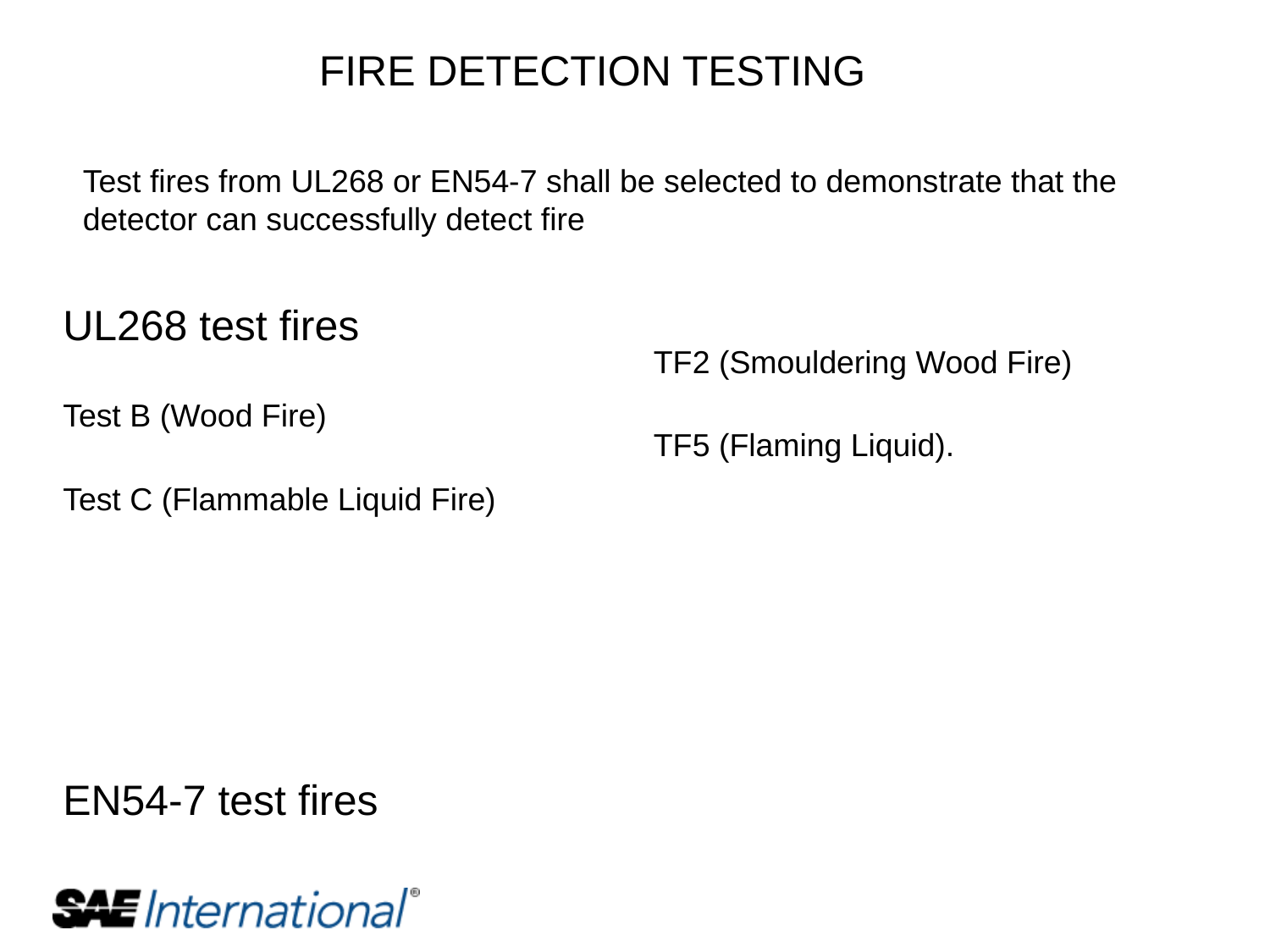

FIRE DETECTION TESTING
Test fires from UL268 or EN54-7 shall be selected to demonstrate that the detector can successfully detect fire
UL268 test fires

Test B (Wood Fire)

Test C (Flammable Liquid Fire)

EN54-7 test fires

TF2 (Smouldering Wood Fire)

TF5 (Flaming Liquid).